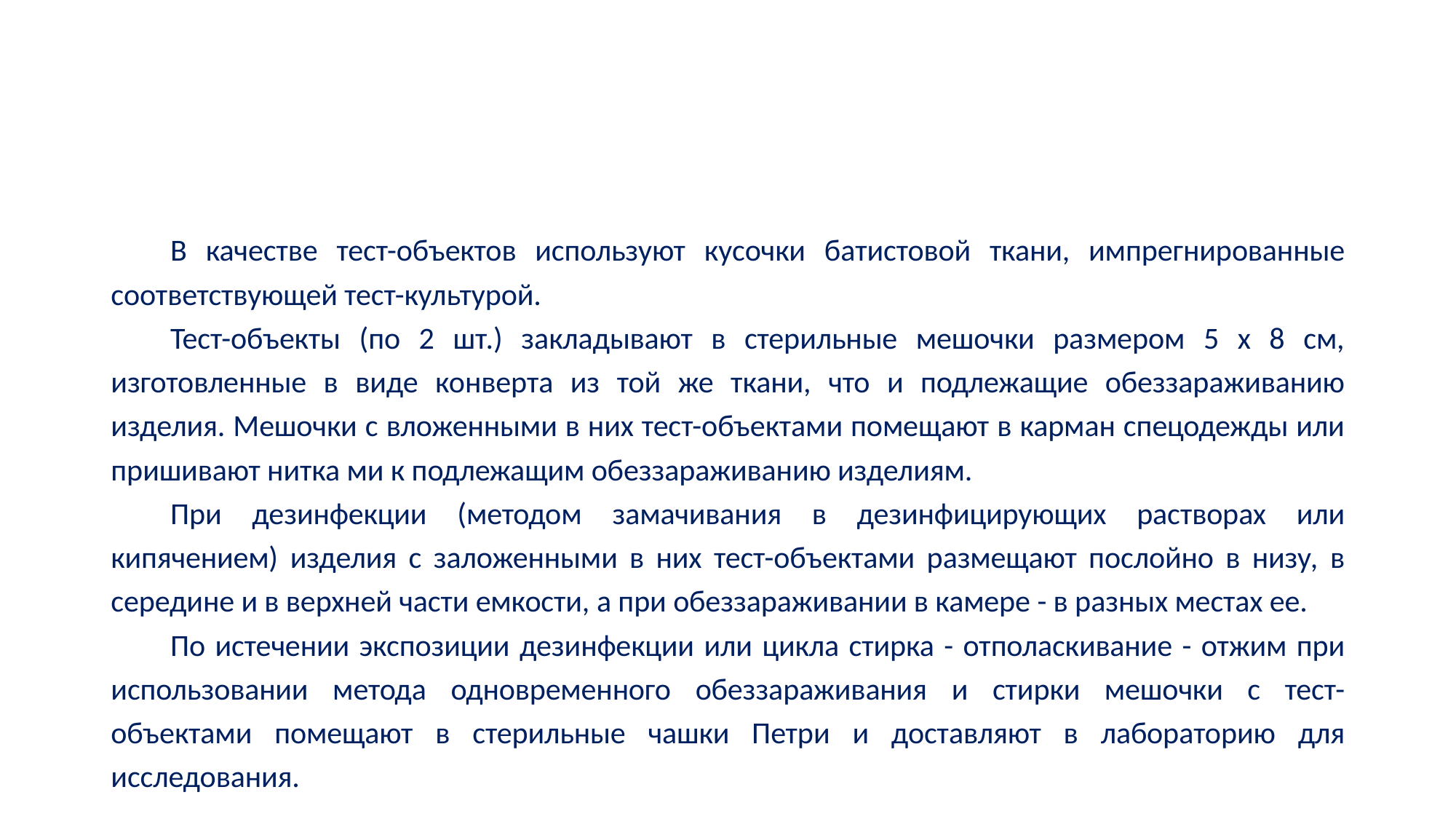

#
В качестве тест-объектов используют кусочки батистовой ткани, импрегнированные соответствующей тест-культурой.
Тест-объекты (по 2 шт.) закладывают в стерильные мешочки размером 5 х 8 см, изготовленные в виде конверта из той же ткани, что и подлежащие обеззараживанию изделия. Мешочки с вложенными в них тест-объектами помещают в карман спецодежды или пришивают нитка ми к подлежащим обеззараживанию изделиям.
При дезинфекции (методом замачивания в дезинфицирующих растворах или кипячением) изделия с заложенными в них тест-объектами размещают послойно в низу, в середине и в верхней части емкости, а при обеззараживании в камере - в разных местах ее.
По истечении экспозиции дезинфекции или цикла стирка - отполаскивание - отжим при использовании метода одновременного обеззараживания и стирки мешочки с тест-объектами помещают в стерильные чашки Петри и доставляют в лабораторию для исследования.